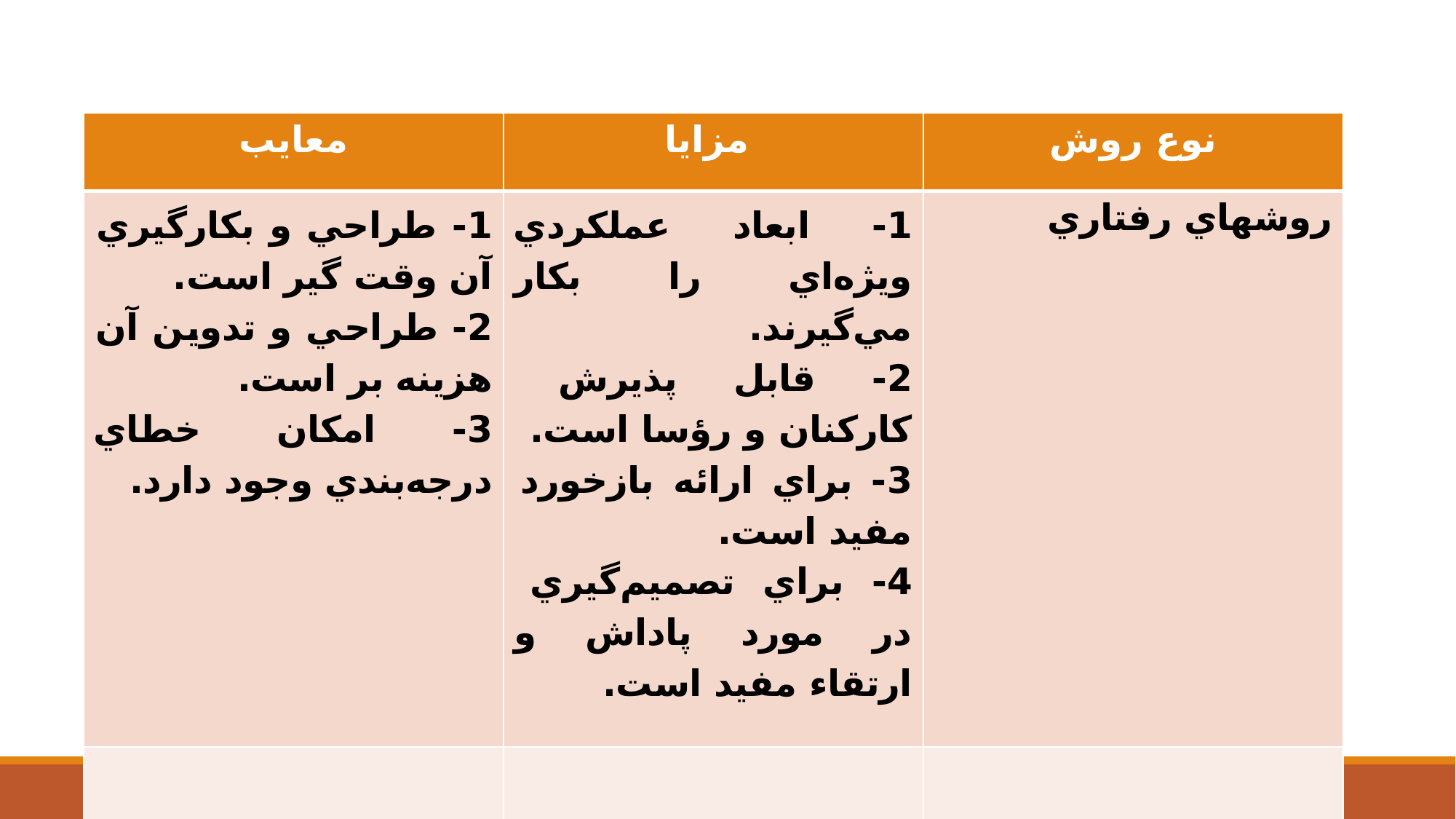

#
| معایب | مزایا | نوع روش |
| --- | --- | --- |
| 1- طراحي و بكارگيري آن وقت گير است. 2- طراحي و تدوين آن هزينه بر است. 3- امكان خطاي درجه‌بندي وجود دارد. | 1- ابعاد عملكردي ويژه‌اي را بكار مي‌گيرند. 2- قابل پذيرش كاركنان و رؤسا است. 3- براي ارائه بازخورد مفيد است. 4- براي تصميم‌‌گيري در مورد پاداش و ارتقاء مفيد است. | روشهاي رفتاري |
|  |  |  |
مدیریت نظارت، ارزیابی و تضمین کیفیت دانشگاه محقق اردبیلی
58